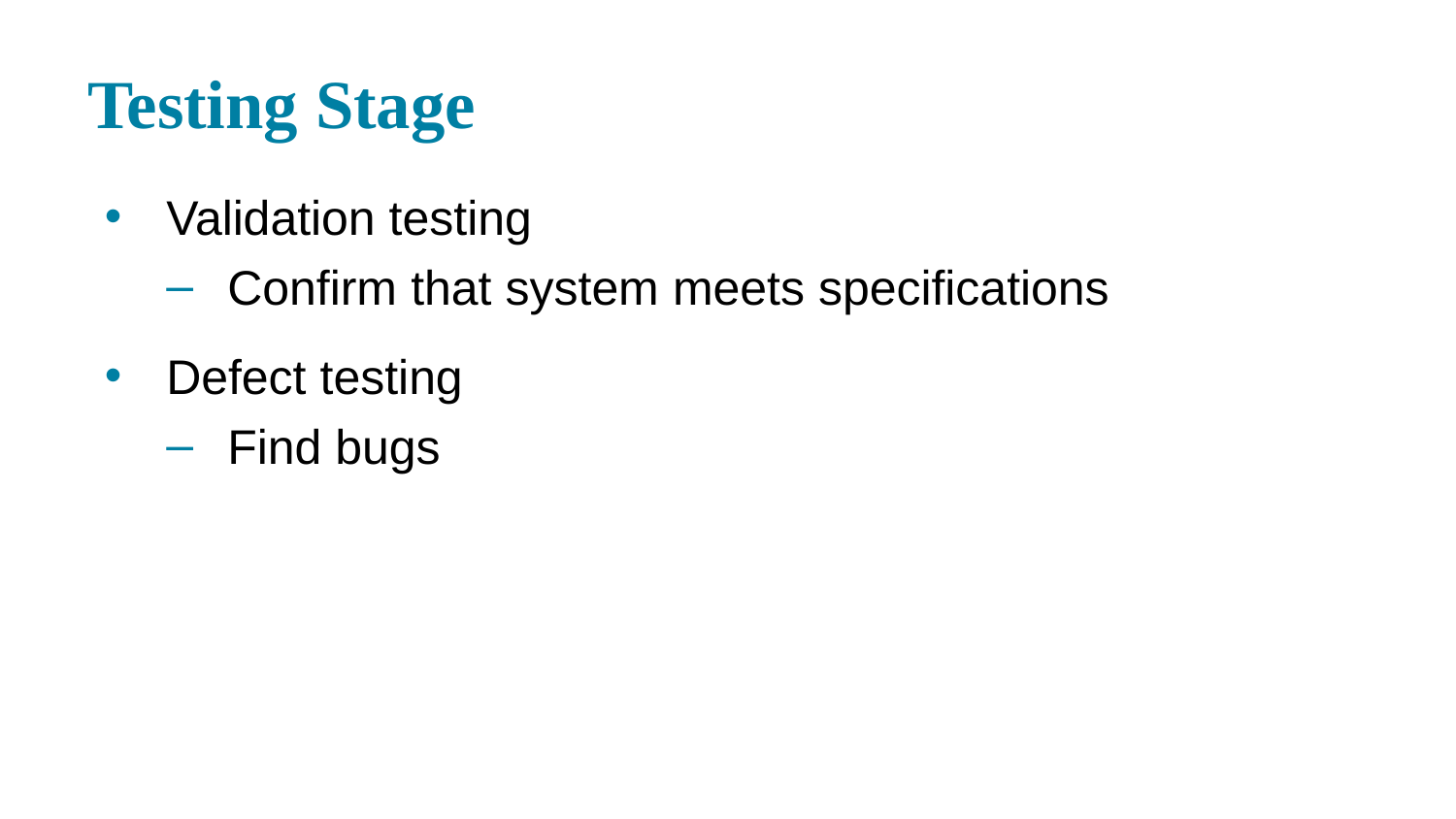

# Testing Stage
Validation testing
Confirm that system meets specifications
Defect testing
Find bugs